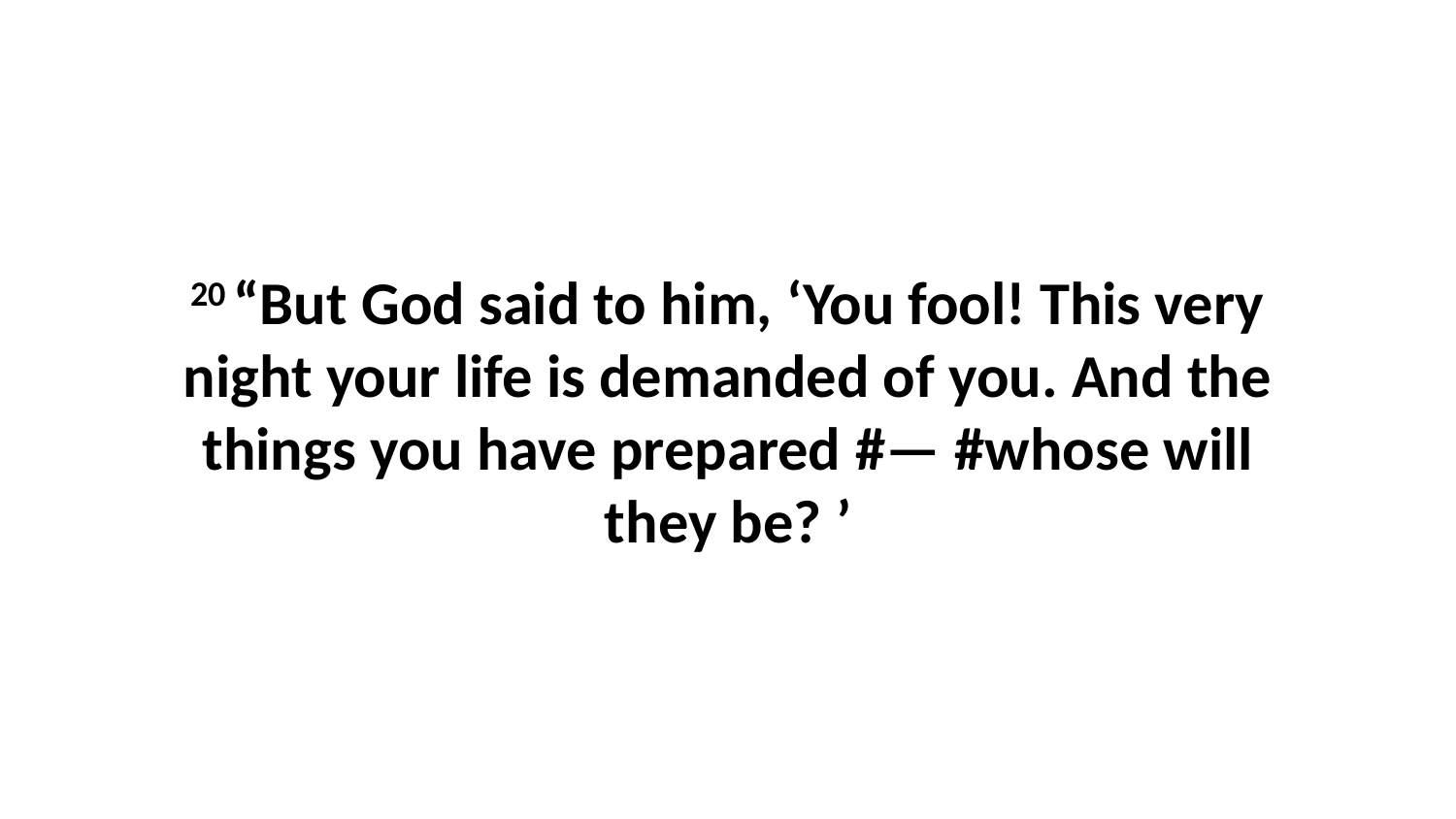

20 “But God said to him, ‘You fool! This very night your life is demanded of you. And the things you have prepared #— #whose will they be? ’